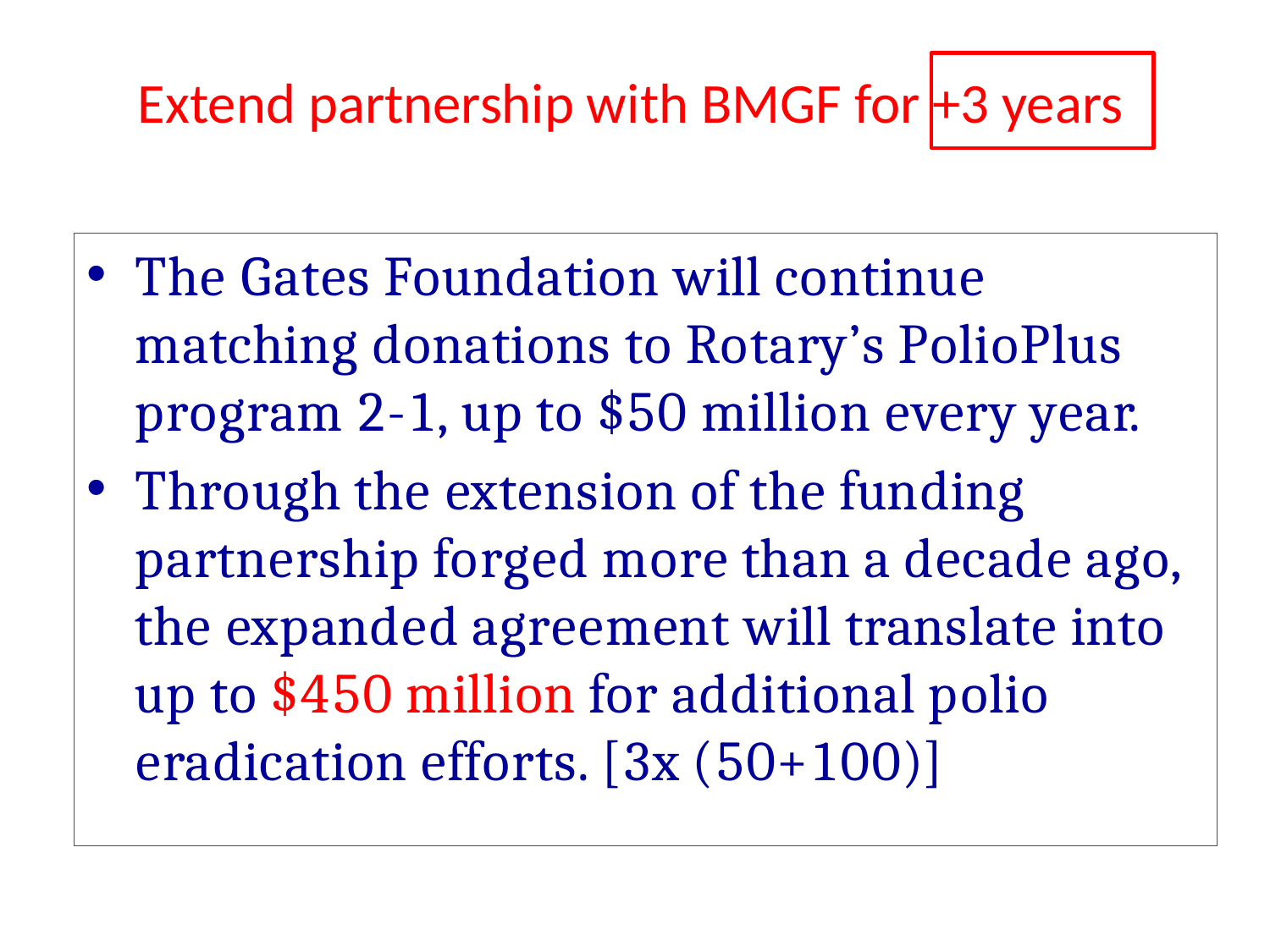

# Extend partnership with BMGF for +3 years

The Gates Foundation will continue matching donations to Rotary’s PolioPlus program 2-1, up to $50 million every year.
Through the extension of the funding partnership forged more than a decade ago, the expanded agreement will translate into up to $450 million for additional polio eradication efforts. [3x (50+100)]